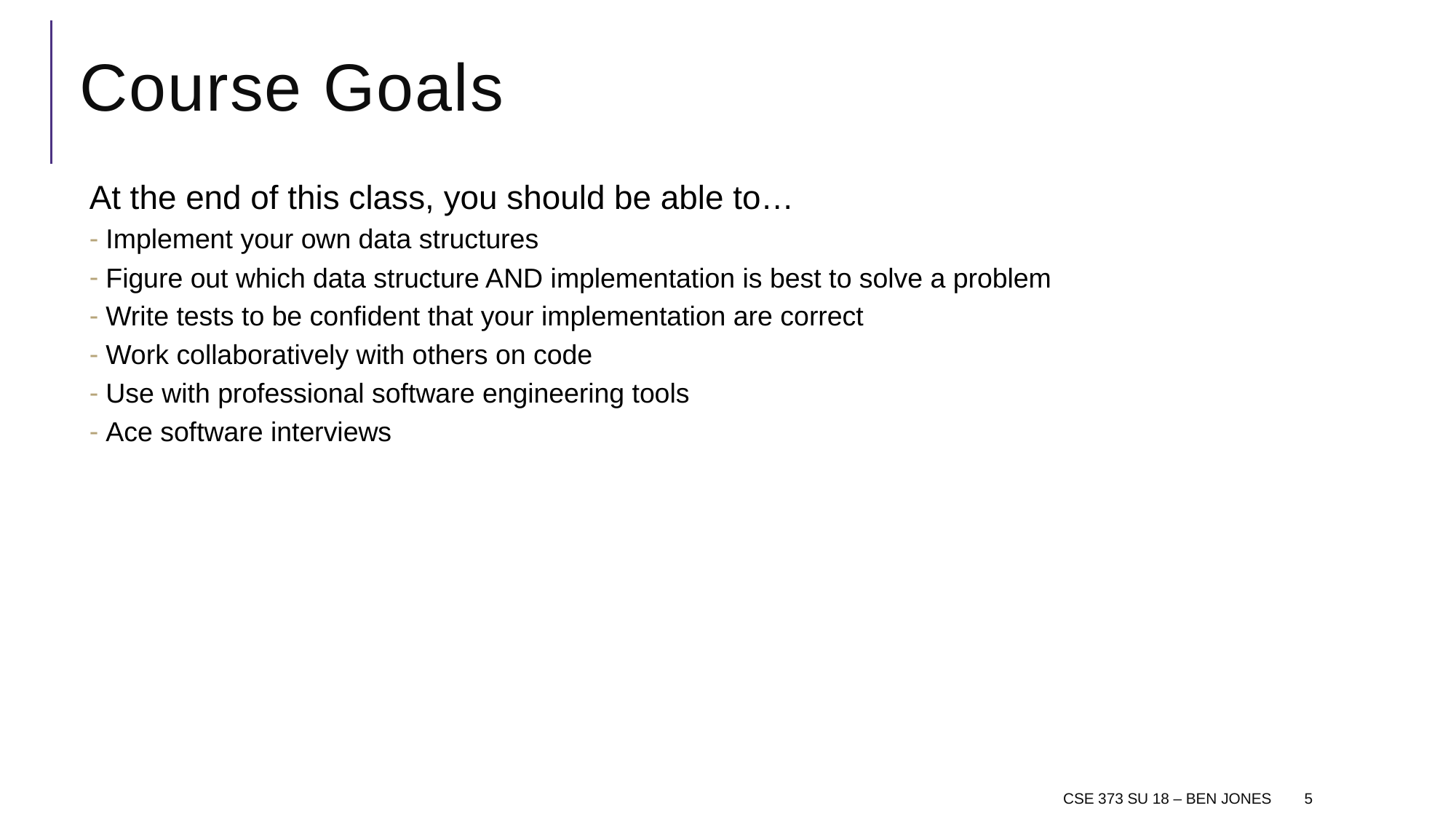

# Course Goals
At the end of this class, you should be able to…
Implement your own data structures
Figure out which data structure AND implementation is best to solve a problem
Write tests to be confident that your implementation are correct
Work collaboratively with others on code
Use with professional software engineering tools
Ace software interviews

CSE 373 SU 18 – Ben Jones
5